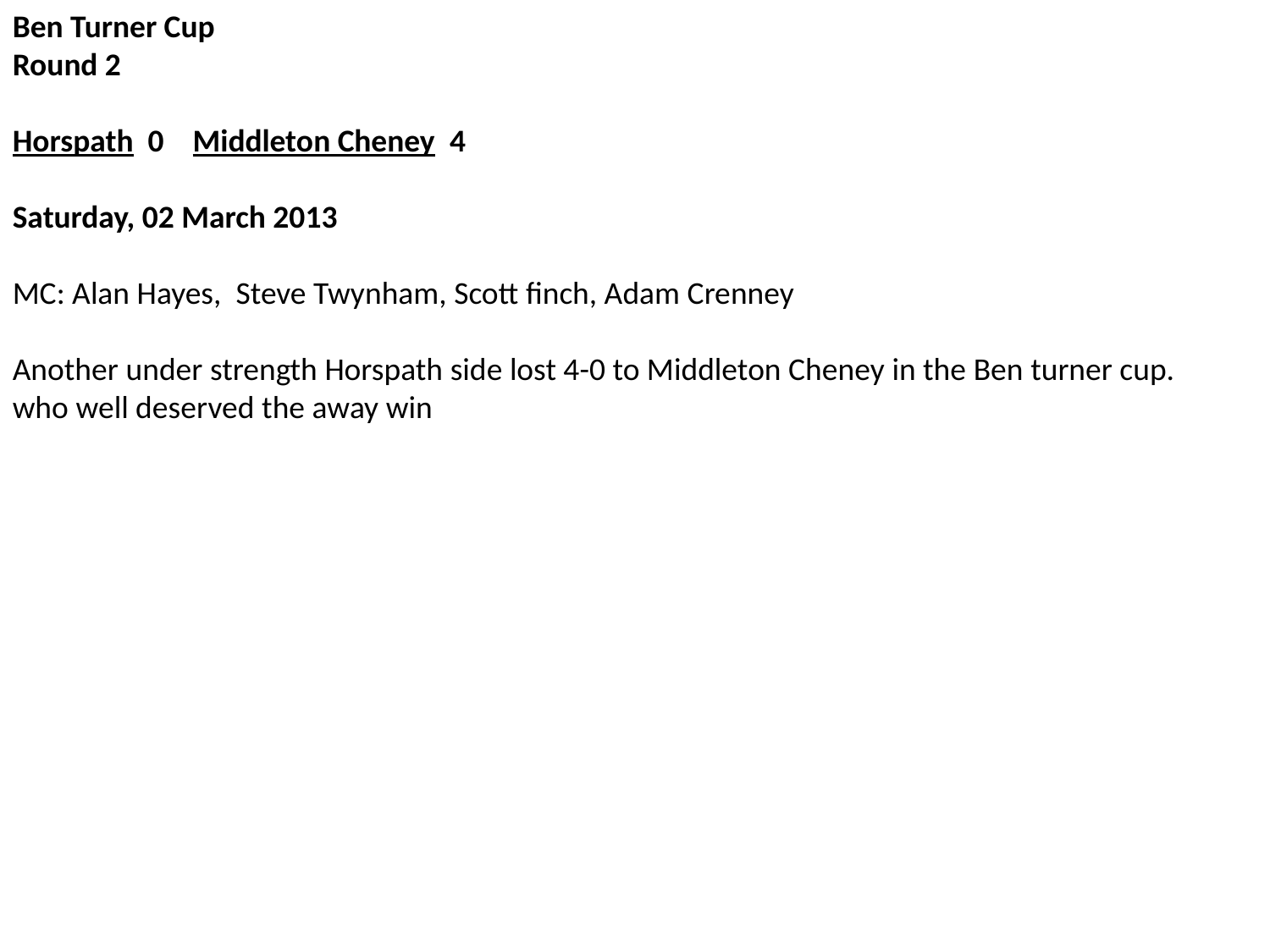

Ben Turner Cup
Round 2
Horspath  0    Middleton Cheney  4
Saturday, 02 March 2013
MC: Alan Hayes,  Steve Twynham, Scott finch, Adam Crenney

Another under strength Horspath side lost 4-0 to Middleton Cheney in the Ben turner cup. 
who well deserved the away win